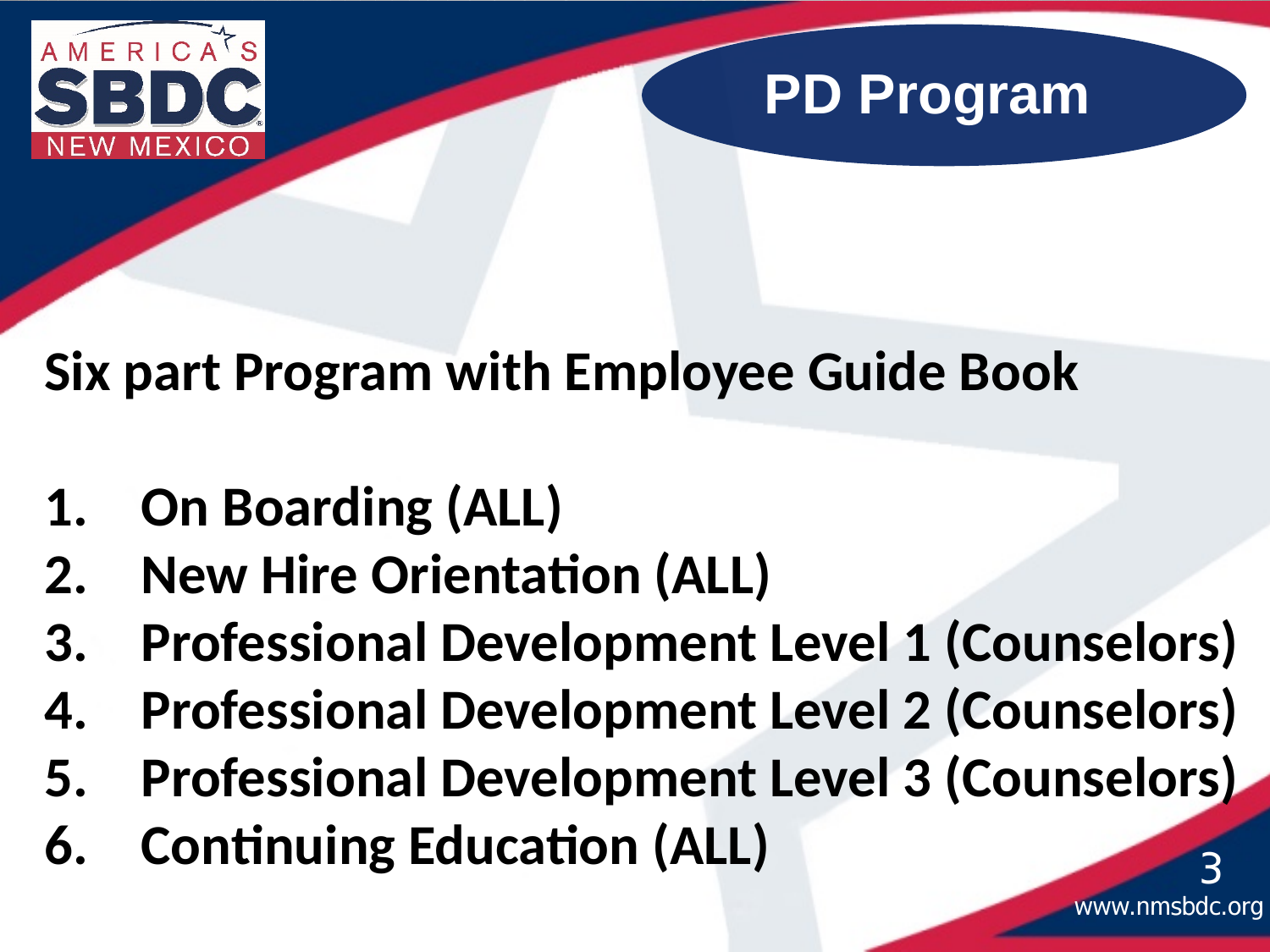

PD Program
Six part Program with Employee Guide Book

  On Boarding (ALL)
  New Hire Orientation (ALL)
  Professional Development Level 1 (Counselors)
  Professional Development Level 2 (Counselors)
  Professional Development Level 3 (Counselors)
  Continuing Education (ALL)

3